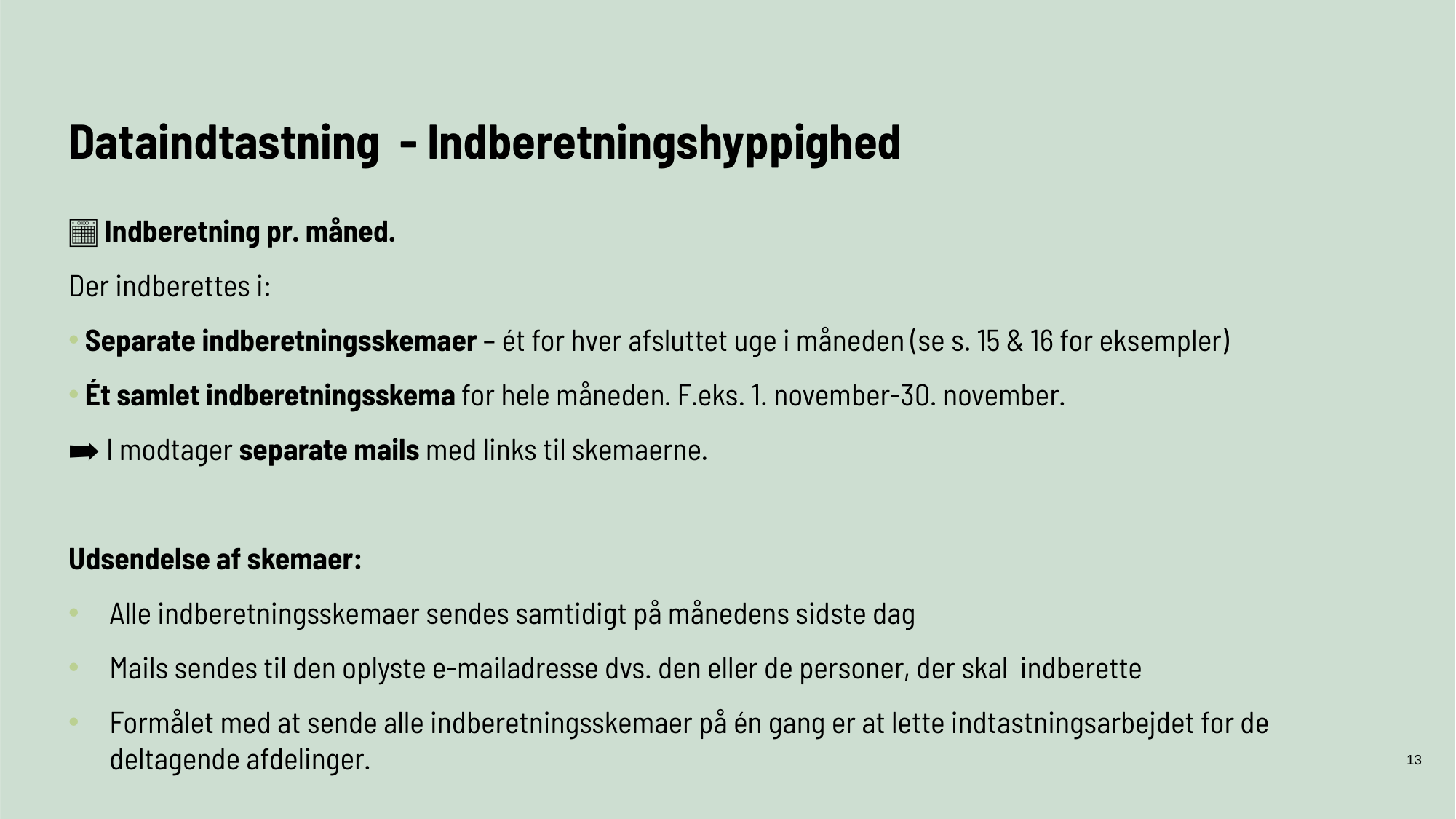

# Dataindtastning  - Indberetningshyppighed
📅 Indberetning pr. måned.
Der indberettes i:
 Separate indberetningsskemaer – ét for hver afsluttet uge i måneden (se s. 15 & 16 for eksempler)
 Ét samlet indberetningsskema for hele måneden. F.eks. 1. november-30. november.
➡️ I modtager separate mails med links til skemaerne.

Udsendelse af skemaer:
Alle indberetningsskemaer sendes samtidigt på månedens sidste dag
Mails sendes til den oplyste e-mailadresse dvs. den eller de personer, der skal  indberette
Formålet med at sende alle indberetningsskemaer på én gang er at lette indtastningsarbejdet for de deltagende afdelinger.
13